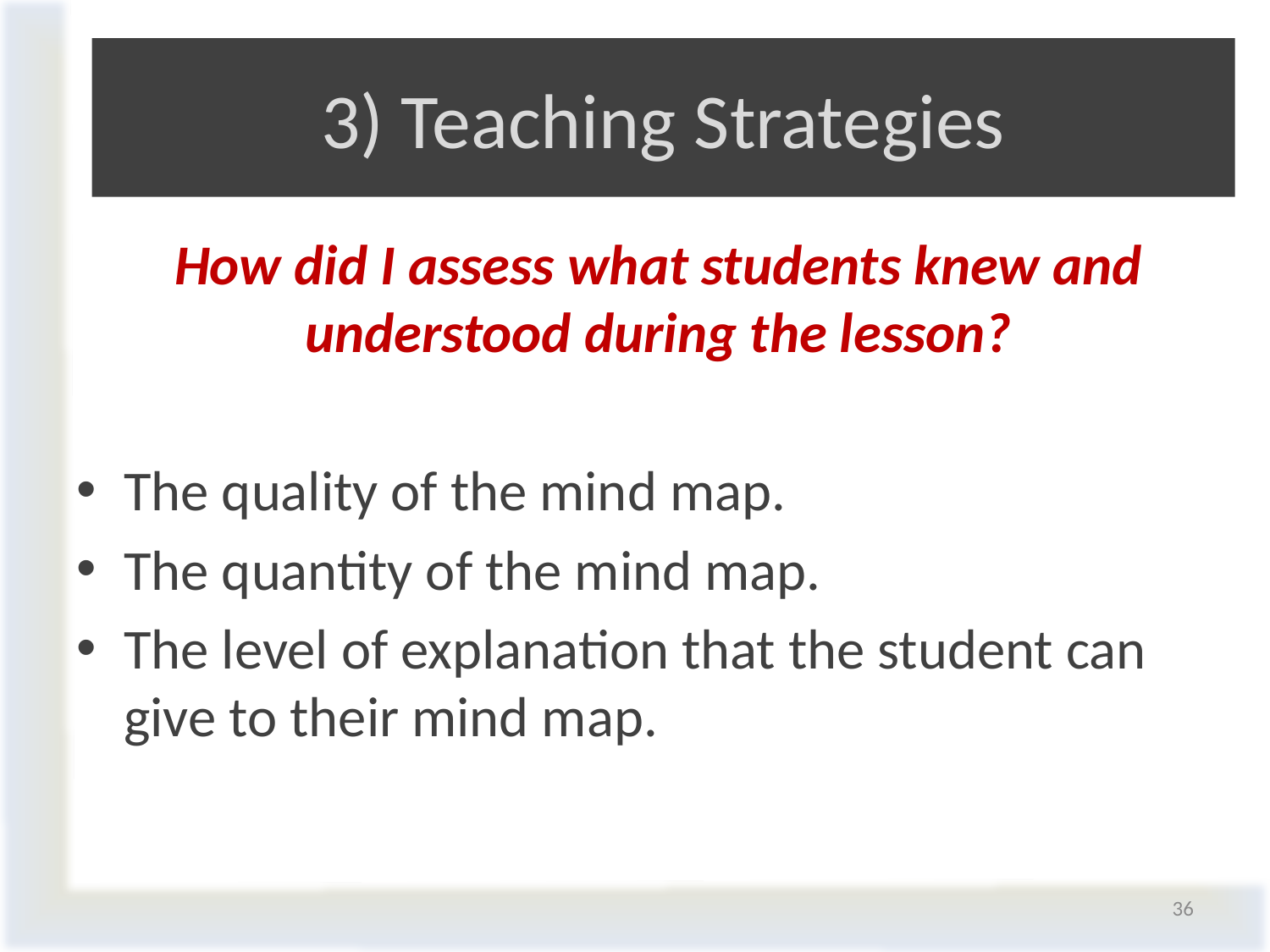

# 3) Teaching Strategies
	How did I assess what students knew and understood during the lesson?

The quality of the mind map.
The quantity of the mind map.
The level of explanation that the student can give to their mind map.

36